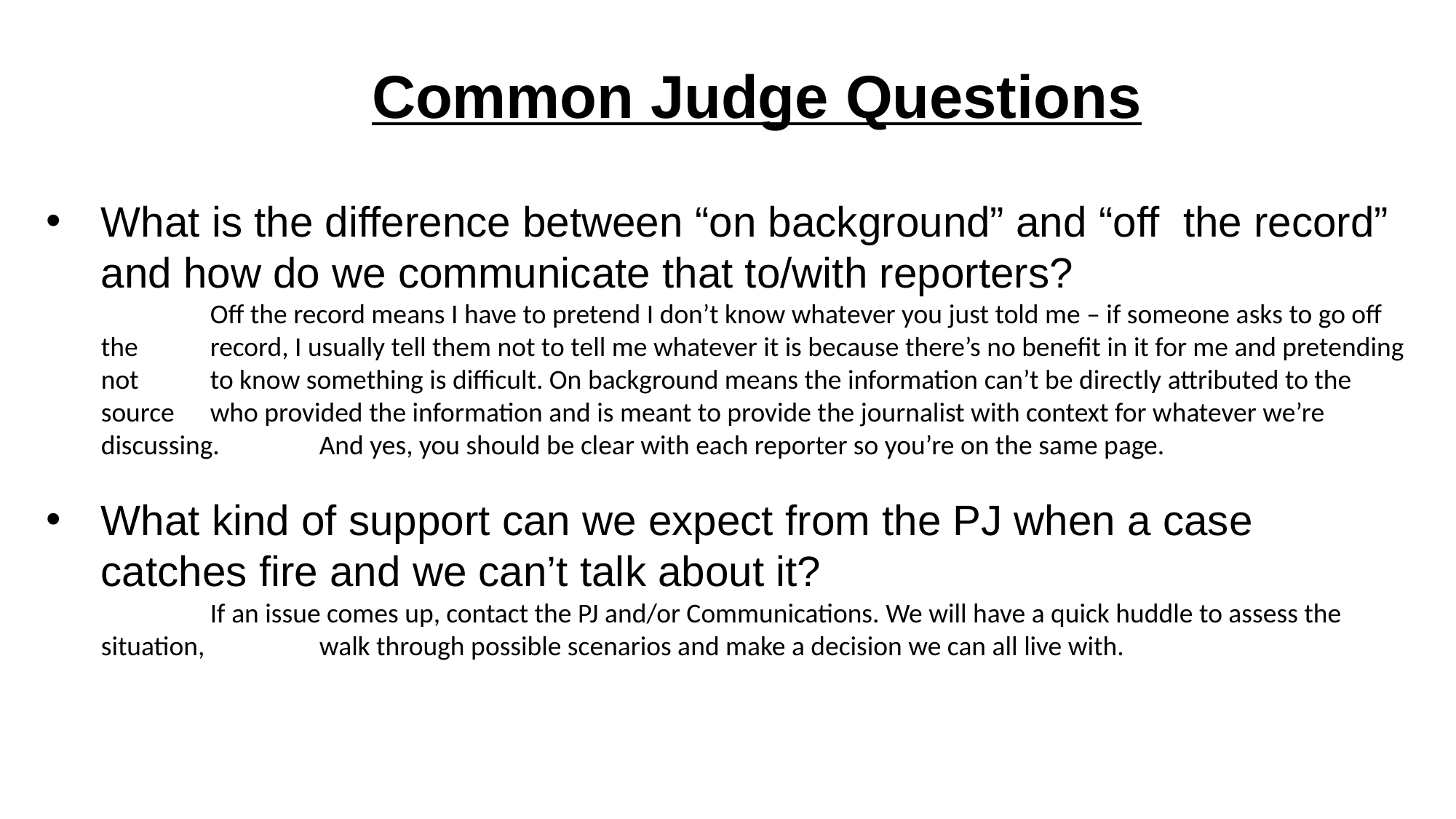

Common Judge Questions
What is the difference between “on background” and “off  the record” and how do we communicate that to/with reporters?
	Off the record means I have to pretend I don’t know whatever you just told me – if someone asks to go off the 	record, I usually tell them not to tell me whatever it is because there’s no benefit in it for me and pretending not  	to know something is difficult. On background means the information can’t be directly attributed to the source 	who provided the information and is meant to provide the journalist with context for whatever we’re discussing. 	And yes, you should be clear with each reporter so you’re on the same page.

What kind of support can we expect from the PJ when a case catches fire and we can’t talk about it?
	If an issue comes up, contact the PJ and/or Communications. We will have a quick huddle to assess the situation,  	walk through possible scenarios and make a decision we can all live with.